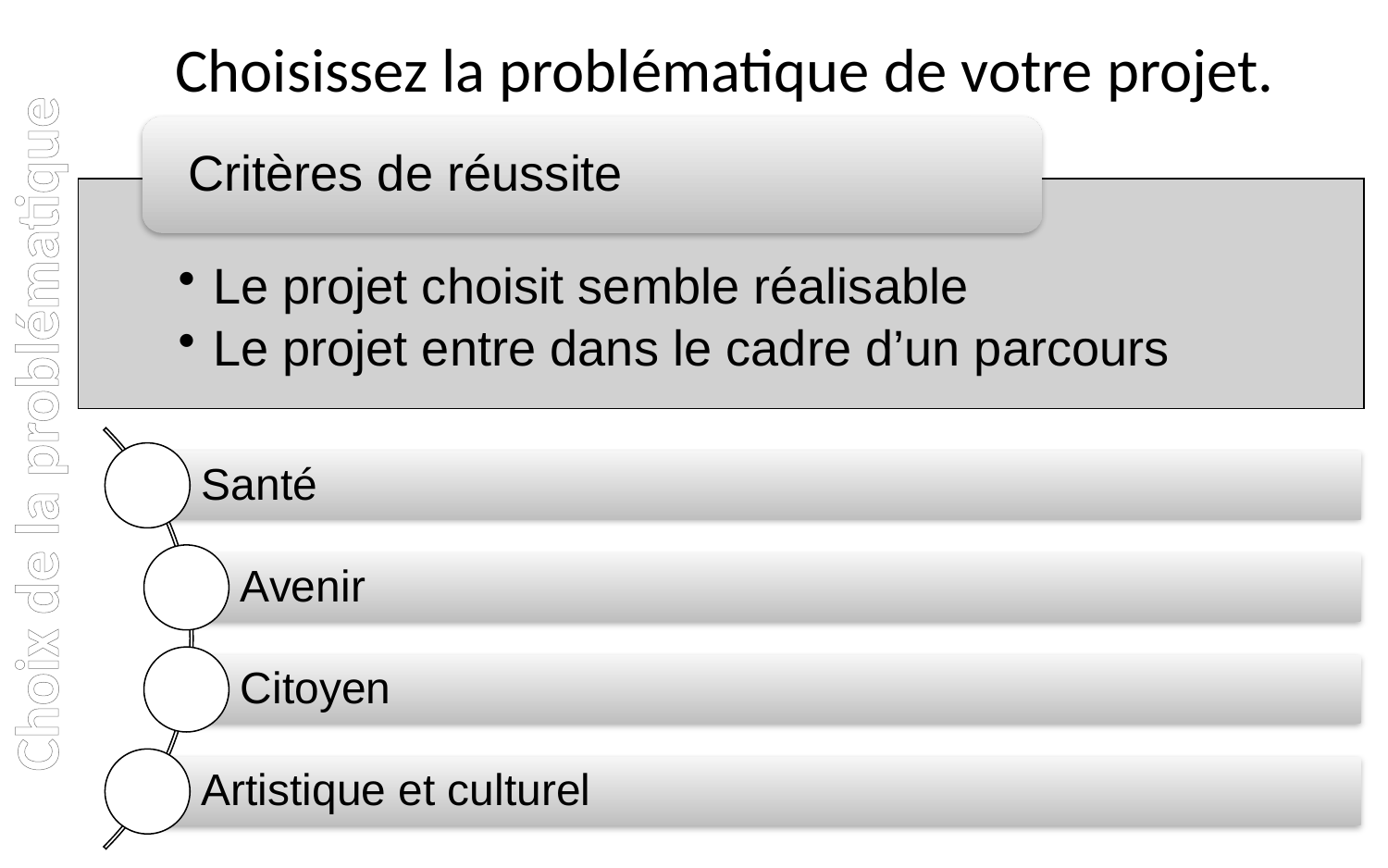

Choisissez la problématique de votre projet.
Le projet choisit semble réalisable
Le projet entre dans le cadre d’un parcours
Critères de réussite
Choix de la problématique
Santé
Avenir
Citoyen
Artistique et culturel